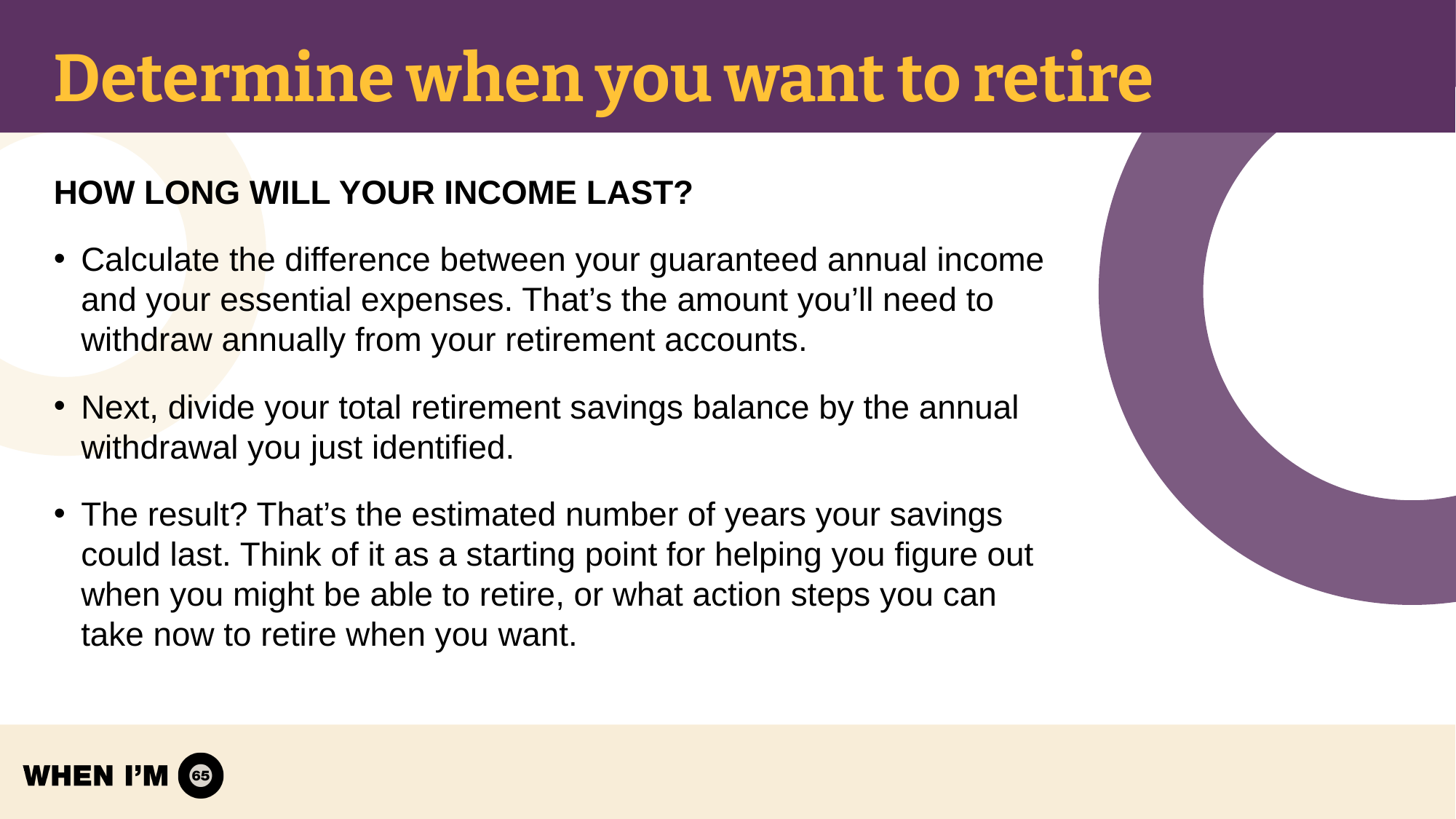

# Determine when you want to retire
HOW LONG WILL YOUR INCOME LAST?
Calculate the difference between your guaranteed annual income and your essential expenses. That’s the amount you’ll need to withdraw annually from your retirement accounts.
Next, divide your total retirement savings balance by the annual withdrawal you just identified.
The result? That’s the estimated number of years your savings could last. Think of it as a starting point for helping you figure out when you might be able to retire, or what action steps you can take now to retire when you want.